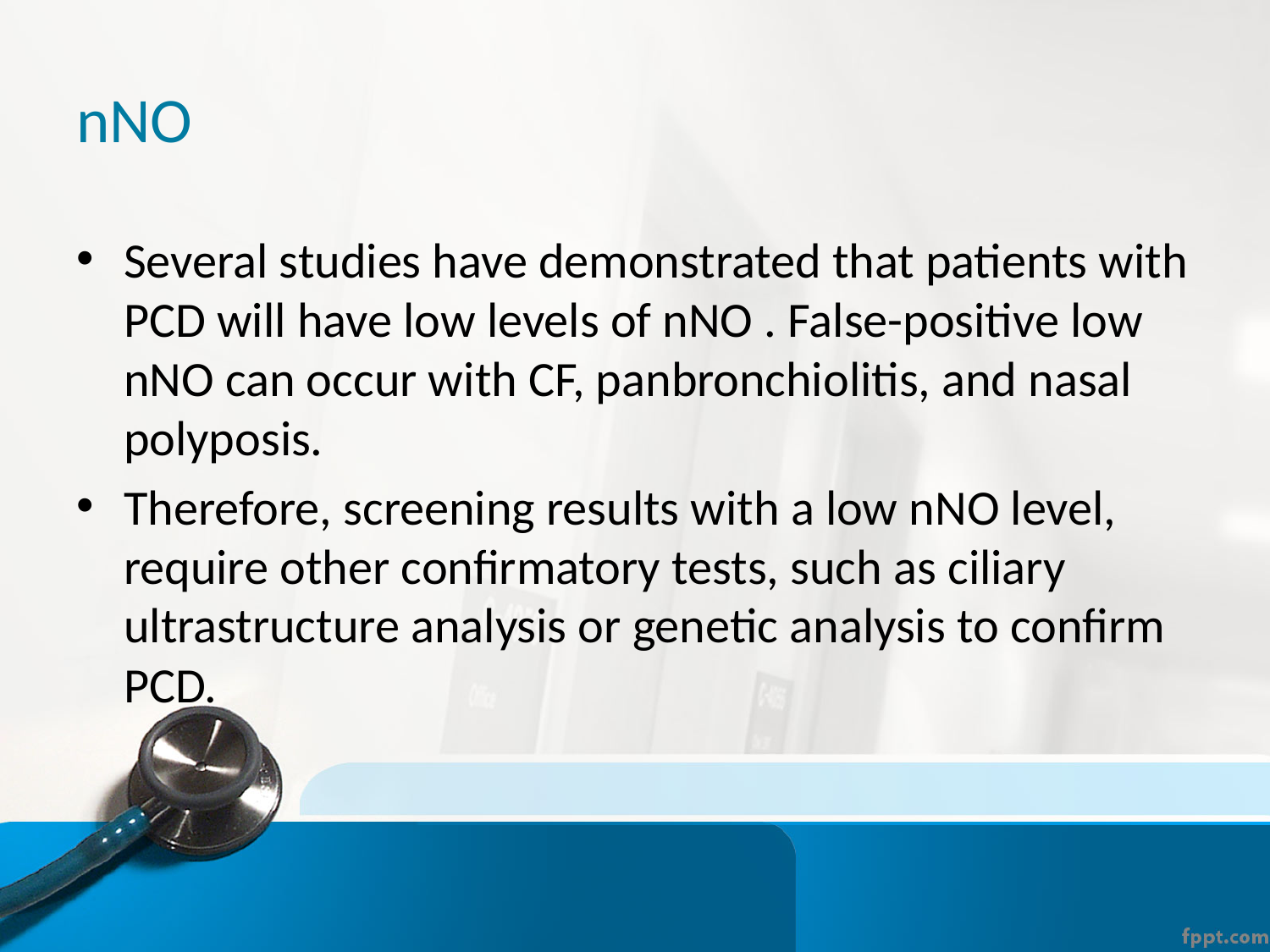

# nNO
Several studies have demonstrated that patients with PCD will have low levels of nNO . False-positive low nNO can occur with CF, panbronchiolitis, and nasal polyposis.
Therefore, screening results with a low nNO level, require other confirmatory tests, such as ciliary ultrastructure analysis or genetic analysis to confirm PCD.